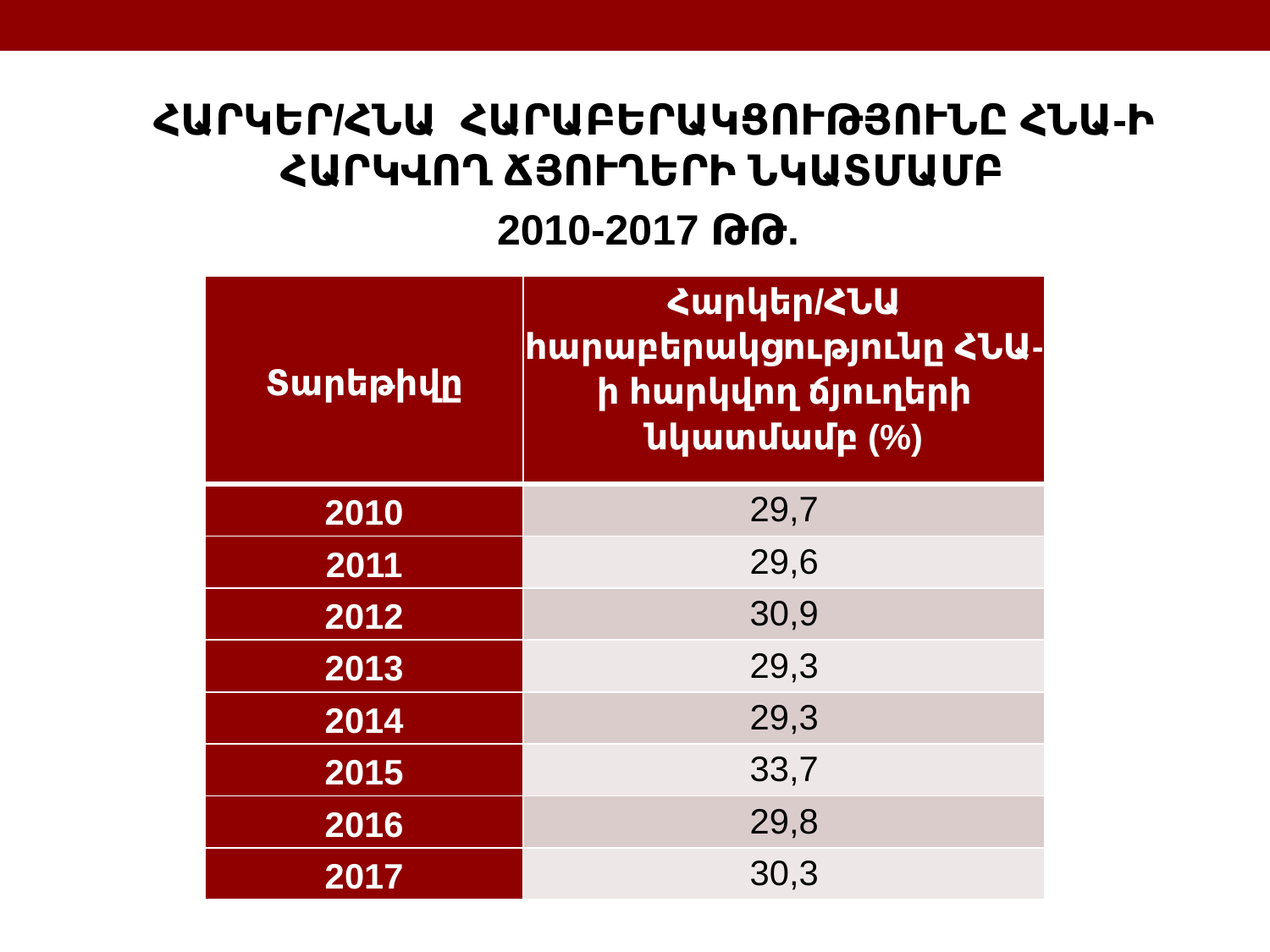

ՀԱՐԿԵՐ/ՀՆԱ  ՀԱՐԱԲԵՐԱԿՑՈՒԹՅՈՒՆԸ ՀՆԱ-Ի ՀԱՐԿՎՈՂ ՃՅՈՒՂԵՐԻ ՆԿԱՏՄԱՄԲ
2010-2017 ԹԹ.

| Տարեթիվը | Հարկեր/ՀՆԱ հարաբերակցությունը ՀՆԱ-ի հարկվող ճյուղերի նկատմամբ (%) |
| --- | --- |
| 2010 | 29,7 |
| 2011 | 29,6 |
| 2012 | 30,9 |
| 2013 | 29,3 |
| 2014 | 29,3 |
| 2015 | 33,7 |
| 2016 | 29,8 |
| 2017 | 30,3 |